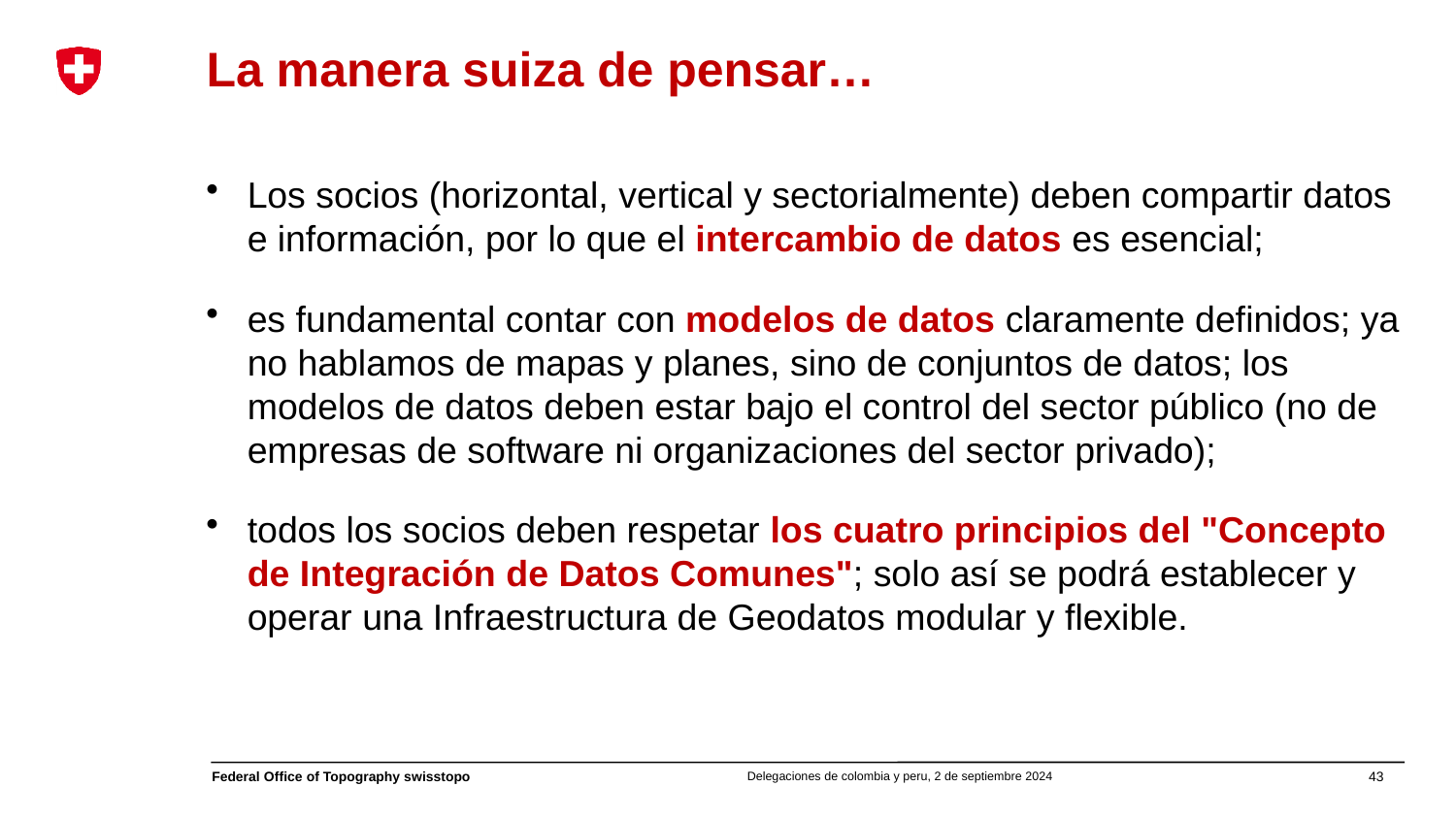

# La manera suiza de pensar…
Los socios (horizontal, vertical y sectorialmente) deben compartir datos e información, por lo que el intercambio de datos es esencial;
es fundamental contar con modelos de datos claramente definidos; ya no hablamos de mapas y planes, sino de conjuntos de datos; los modelos de datos deben estar bajo el control del sector público (no de empresas de software ni organizaciones del sector privado);
todos los socios deben respetar los cuatro principios del "Concepto de Integración de Datos Comunes"; solo así se podrá establecer y operar una Infraestructura de Geodatos modular y flexible.